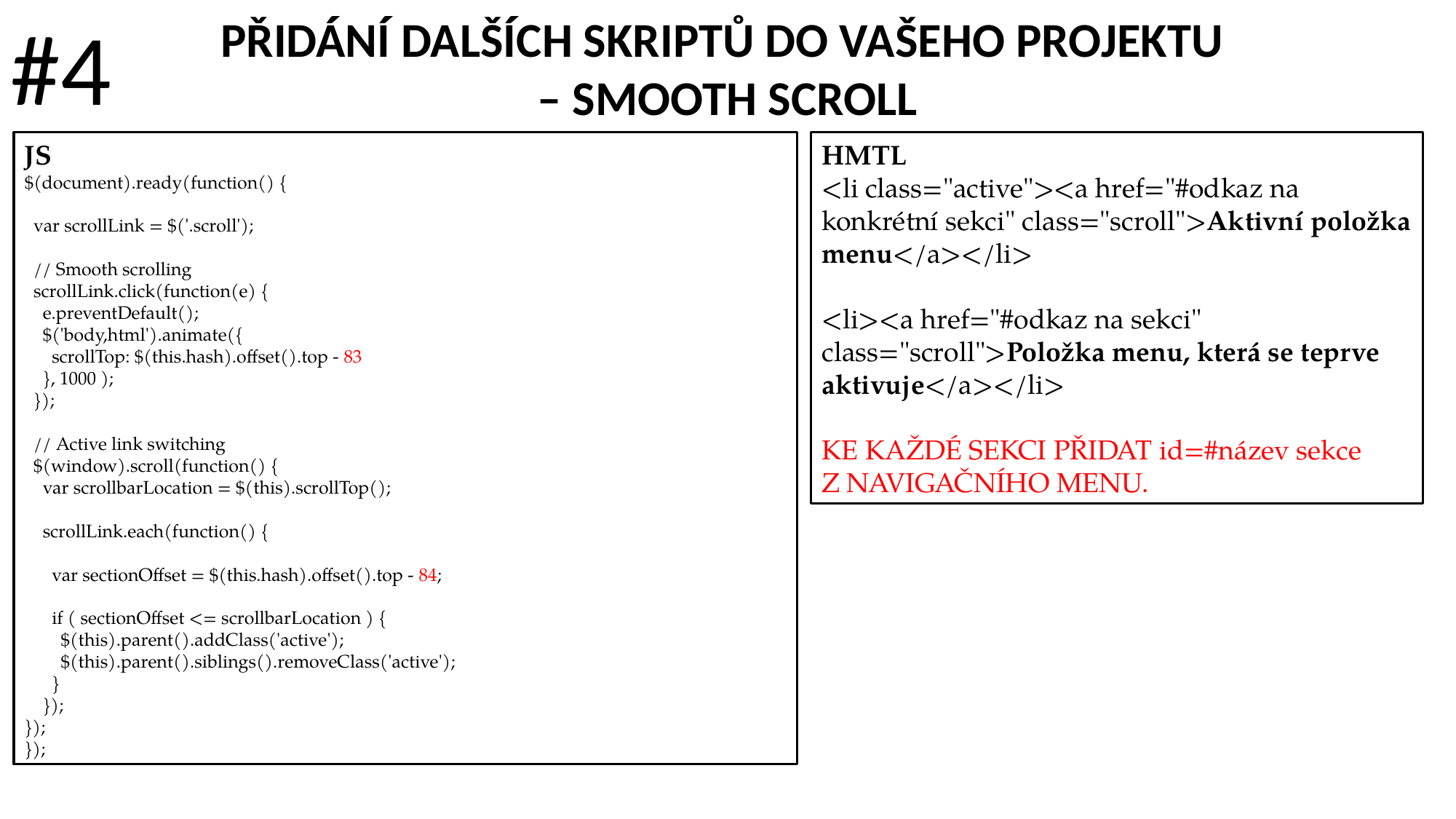

#4
PŘIDÁNÍ DALŠÍCH SKRIPTŮ DO VAŠEHO PROJEKTU
– SMOOTH SCROLL
JS
$(document).ready(function() {

  var scrollLink = $('.scroll');

  // Smooth scrolling
  scrollLink.click(function(e) {
    e.preventDefault();
    $('body,html').animate({
      scrollTop: $(this.hash).offset().top - 83
    }, 1000 );
  });

  // Active link switching
  $(window).scroll(function() {
    var scrollbarLocation = $(this).scrollTop();

    scrollLink.each(function() {

      var sectionOffset = $(this.hash).offset().top - 84;

      if ( sectionOffset <= scrollbarLocation ) {
        $(this).parent().addClass('active');
        $(this).parent().siblings().removeClass('active');
      }
    });
});
});
HMTL
<li class="active"><a href="#odkaz na konkrétní sekci" class="scroll">Aktivní položka menu</a></li>

<li><a href="#odkaz na sekci" class="scroll">Položka menu, která se teprve aktivuje</a></li>

KE KAŽDÉ SEKCI PŘIDAT id=#název sekce
Z NAVIGAČNÍHO MENU.